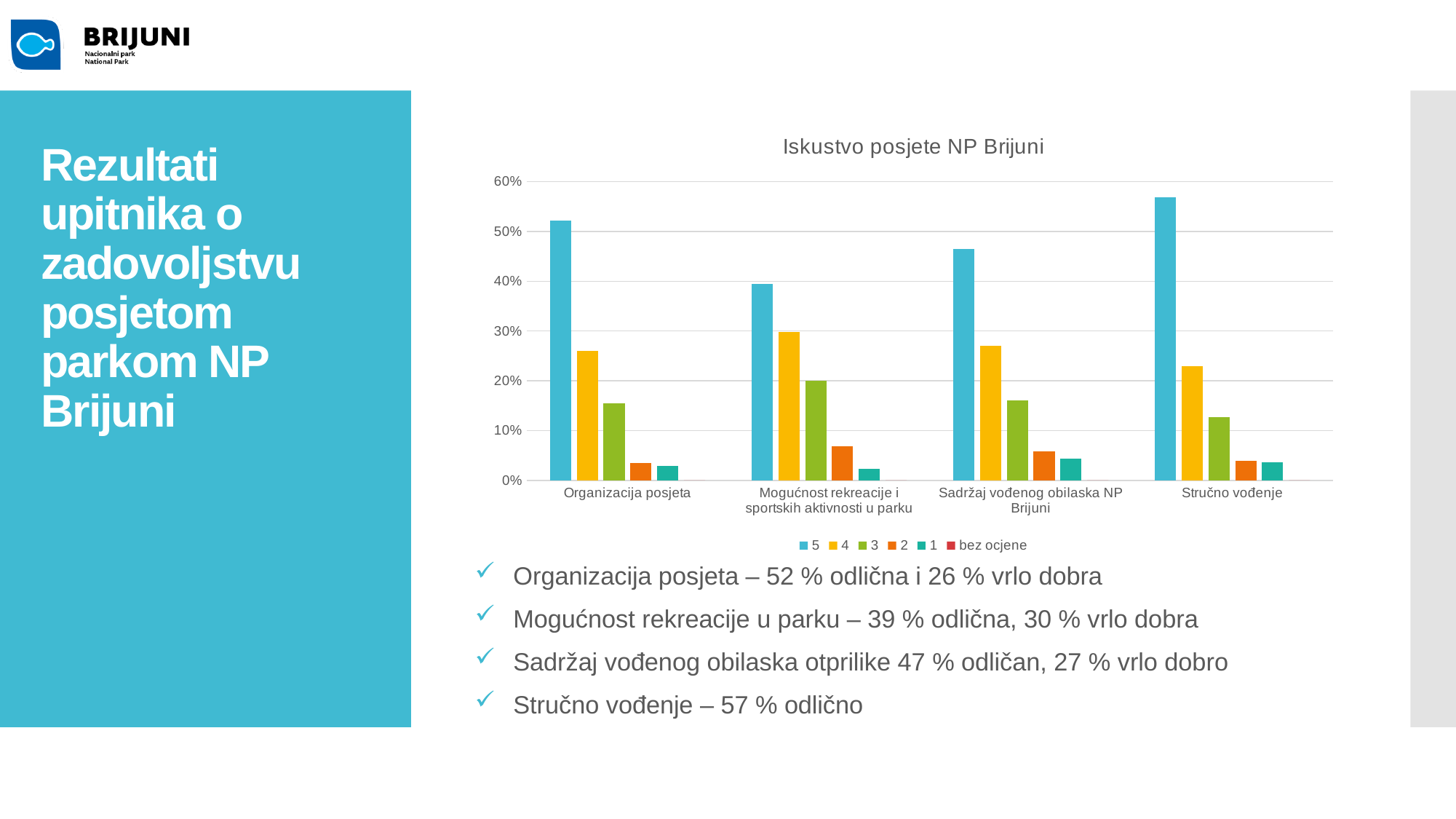

### Chart: Iskustvo posjete NP Brijuni

| Category | 5 | 4 | 3 | 2 | 1 | bez ocjene |
|---|---|---|---|---|---|---|
| Organizacija posjeta | 0.5222052067381318 | 0.26 | 0.1546707503828484 | 0.03522205206738132 | 0.02909647779479326 | 0.0 |
| Mogućnost rekreacije i sportskih aktivnosti u parku | 0.3949447077409163 | 0.2985781990521327 | 0.2 | 0.0679304897314376 | 0.023696682464454975 | 0.0 |
| Sadržaj vođenog obilaska NP Brijuni | 0.4654895666131621 | 0.2696629213483146 | 0.16 | 0.05778491171749599 | 0.04333868378812199 | 0.0 |
| Stručno vođenje | 0.5679214402618658 | 0.22913256955810146 | 0.1276595744680851 | 0.03927986906710311 | 0.03600654664484452 | 0.0 |
Rezultati upitnika o zadovoljstvu posjetom parkom NP Brijuni
Organizacija posjeta – 52 % odlična i 26 % vrlo dobra
Mogućnost rekreacije u parku – 39 % odlična, 30 % vrlo dobra
Sadržaj vođenog obilaska otprilike 47 % odličan, 27 % vrlo dobro
Stručno vođenje – 57 % odlično